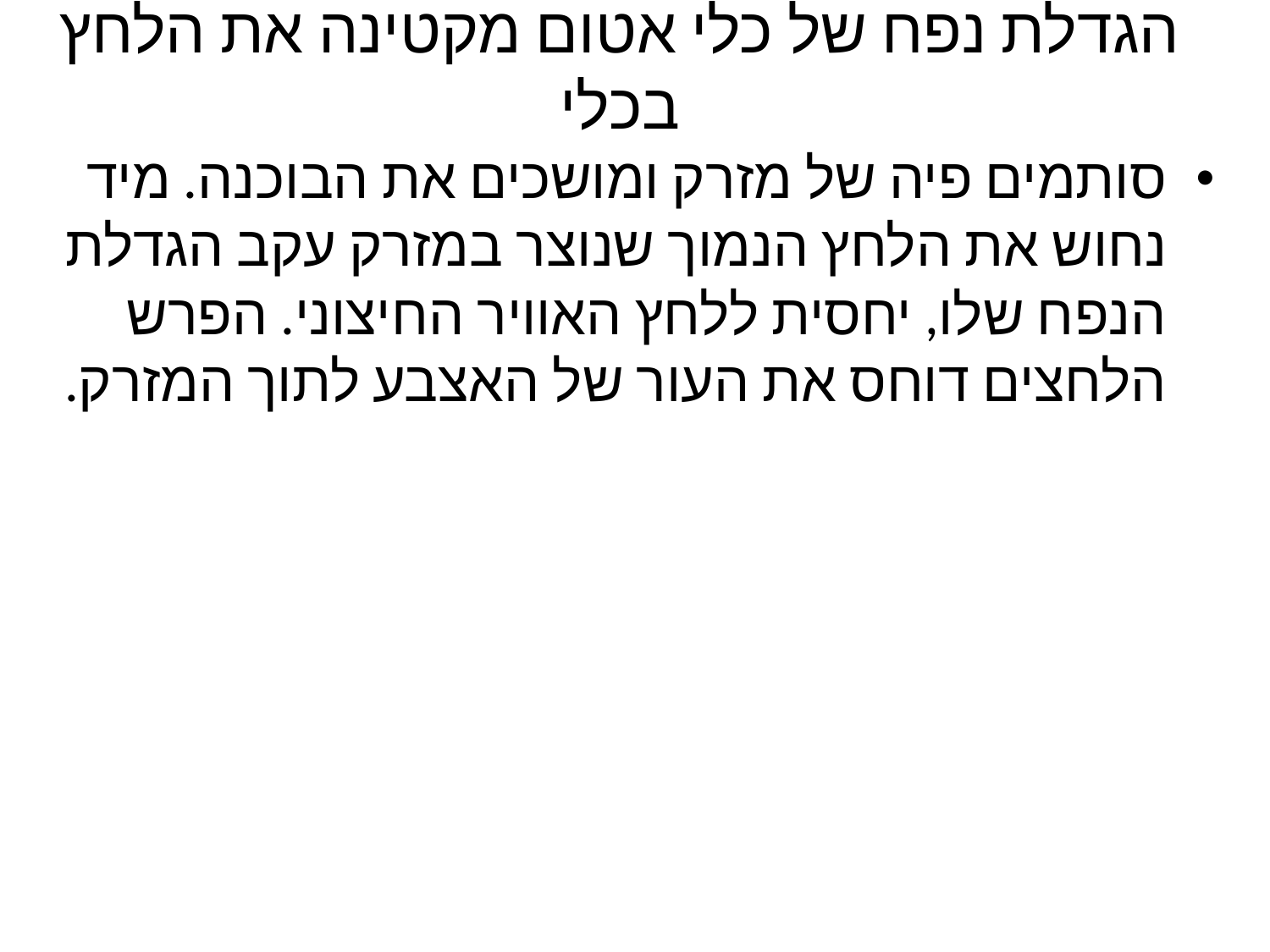

# הגדלת נפח של כלי אטום מקטינה את הלחץ בכלי
סותמים פיה של מזרק ומושכים את הבוכנה. מיד נחוש את הלחץ הנמוך שנוצר במזרק עקב הגדלת הנפח שלו, יחסית ללחץ האוויר החיצוני. הפרש הלחצים דוחס את העור של האצבע לתוך המזרק.